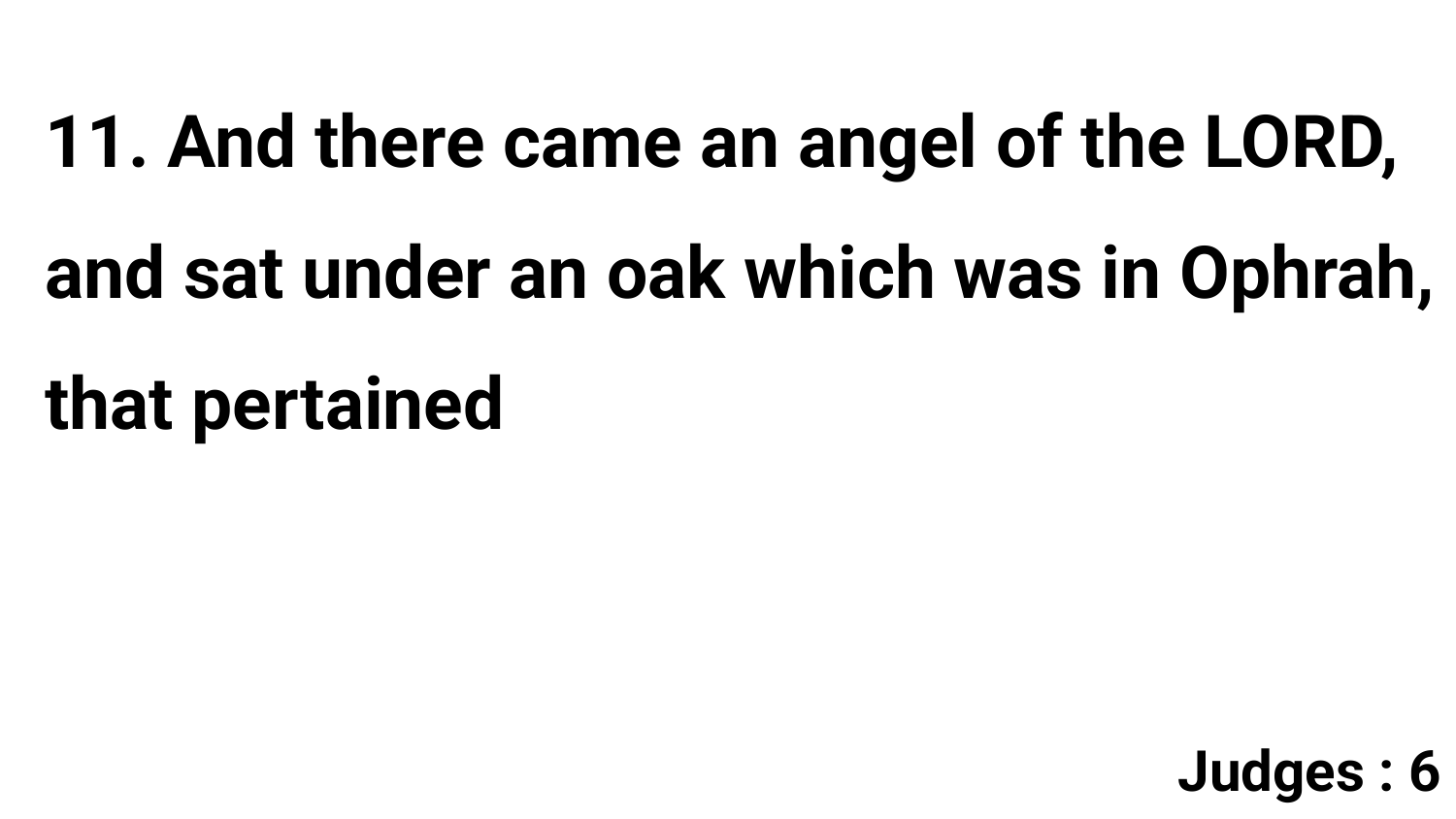

11. And there came an angel of the LORD, and sat under an oak which was in Ophrah, that pertained
Judges : 6